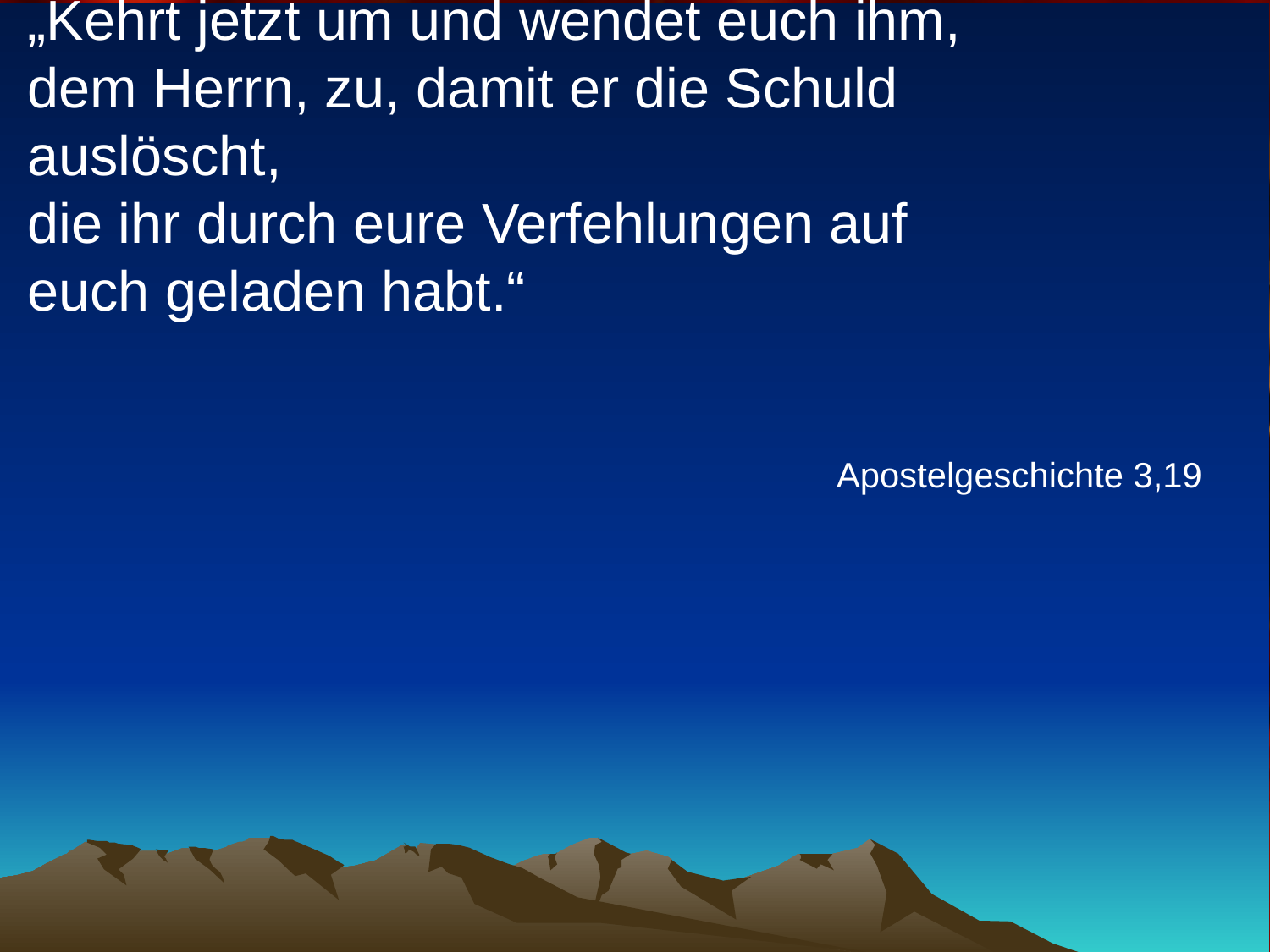

# „Kehrt jetzt um und wendet euch ihm, dem Herrn, zu, damit er die Schuld auslöscht, die ihr durch eure Verfehlungen auf euch geladen habt.“
Apostelgeschichte 3,19